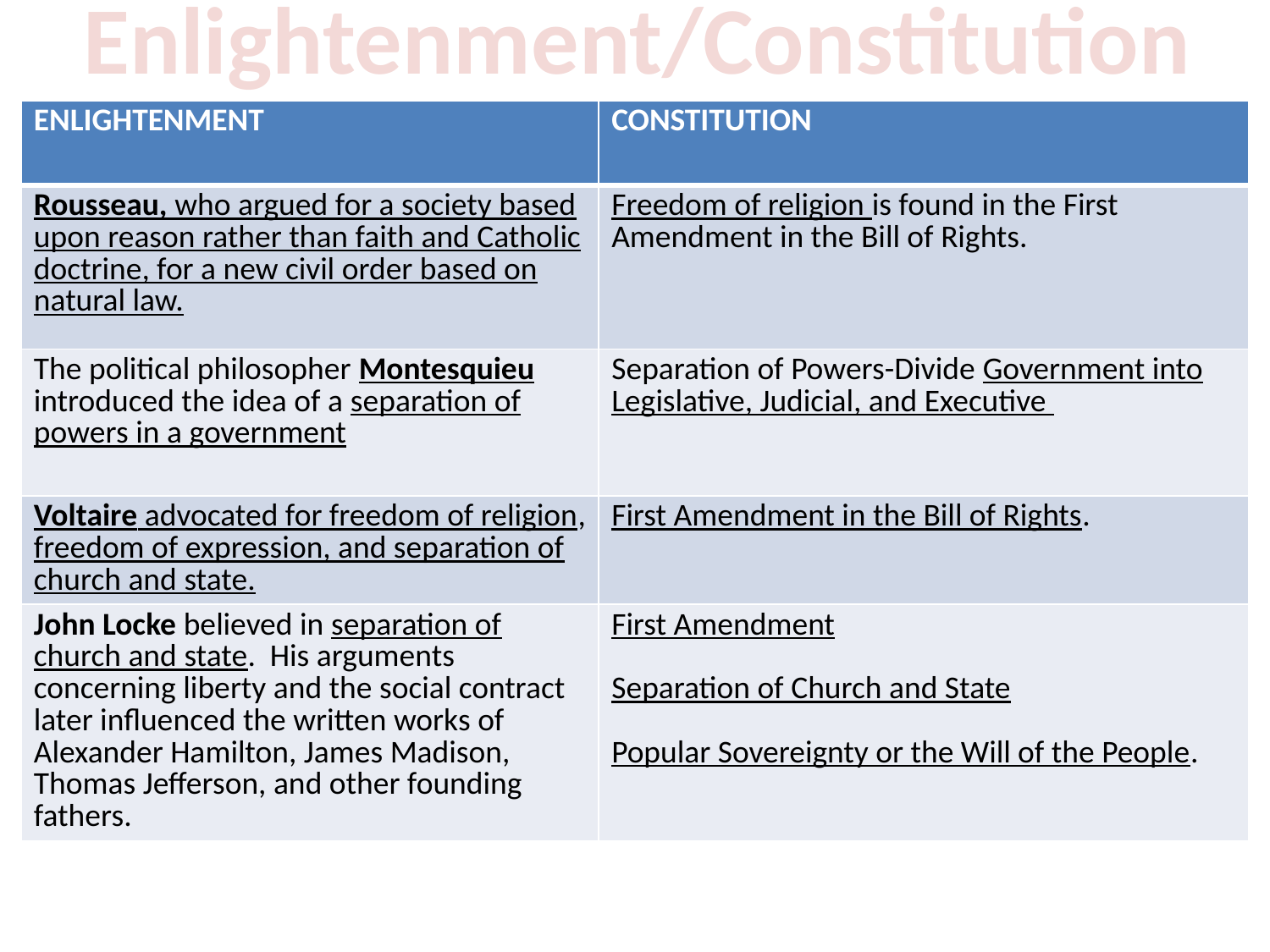

Enlightenment/Constitution
| ENLIGHTENMENT | CONSTITUTION |
| --- | --- |
| Rousseau, who argued for a society based upon reason rather than faith and Catholic doctrine, for a new civil order based on natural law. | Freedom of religion is found in the First Amendment in the Bill of Rights. |
| The political philosopher Montesquieu introduced the idea of a separation of powers in a government | Separation of Powers-Divide Government into Legislative, Judicial, and Executive |
| Voltaire advocated for freedom of religion, freedom of expression, and separation of church and state. | First Amendment in the Bill of Rights. |
| John Locke believed in separation of church and state. His arguments concerning liberty and the social contract later influenced the written works of Alexander Hamilton, James Madison, Thomas Jefferson, and other founding fathers. | First Amendment Separation of Church and State Popular Sovereignty or the Will of the People. |